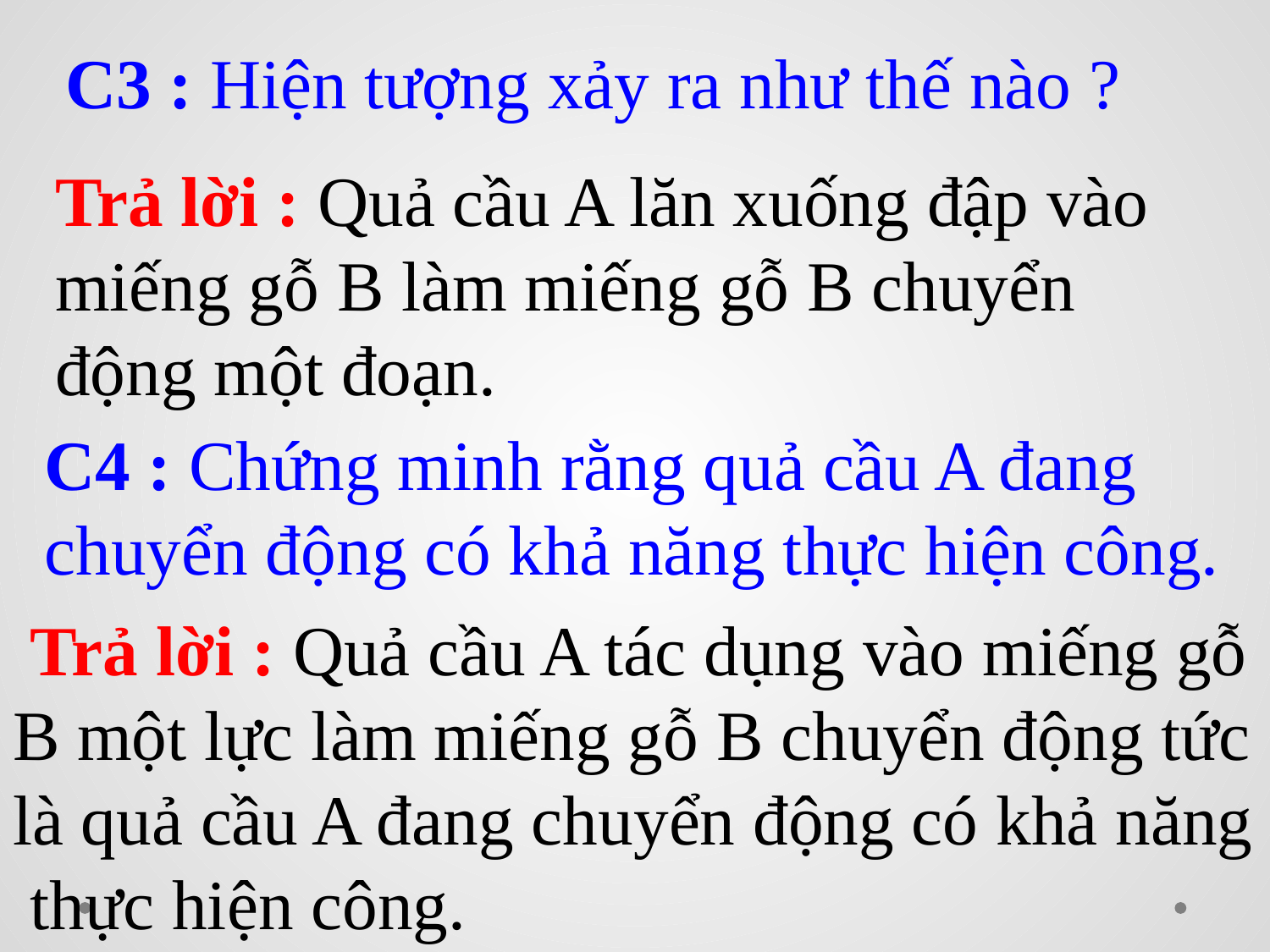

C3 : Hiện tượng xảy ra như thế nào ?
Trả lời : Quả cầu A lăn xuống đập vào miếng gỗ B làm miếng gỗ B chuyển động một đoạn.
C4 : Chứng minh rằng quả cầu A đang chuyển động có khả năng thực hiện công.
 Trả lời : Quả cầu A tác dụng vào miếng gỗ B một lực làm miếng gỗ B chuyển động tức là quả cầu A đang chuyển động có khả năng  thực hiện công.